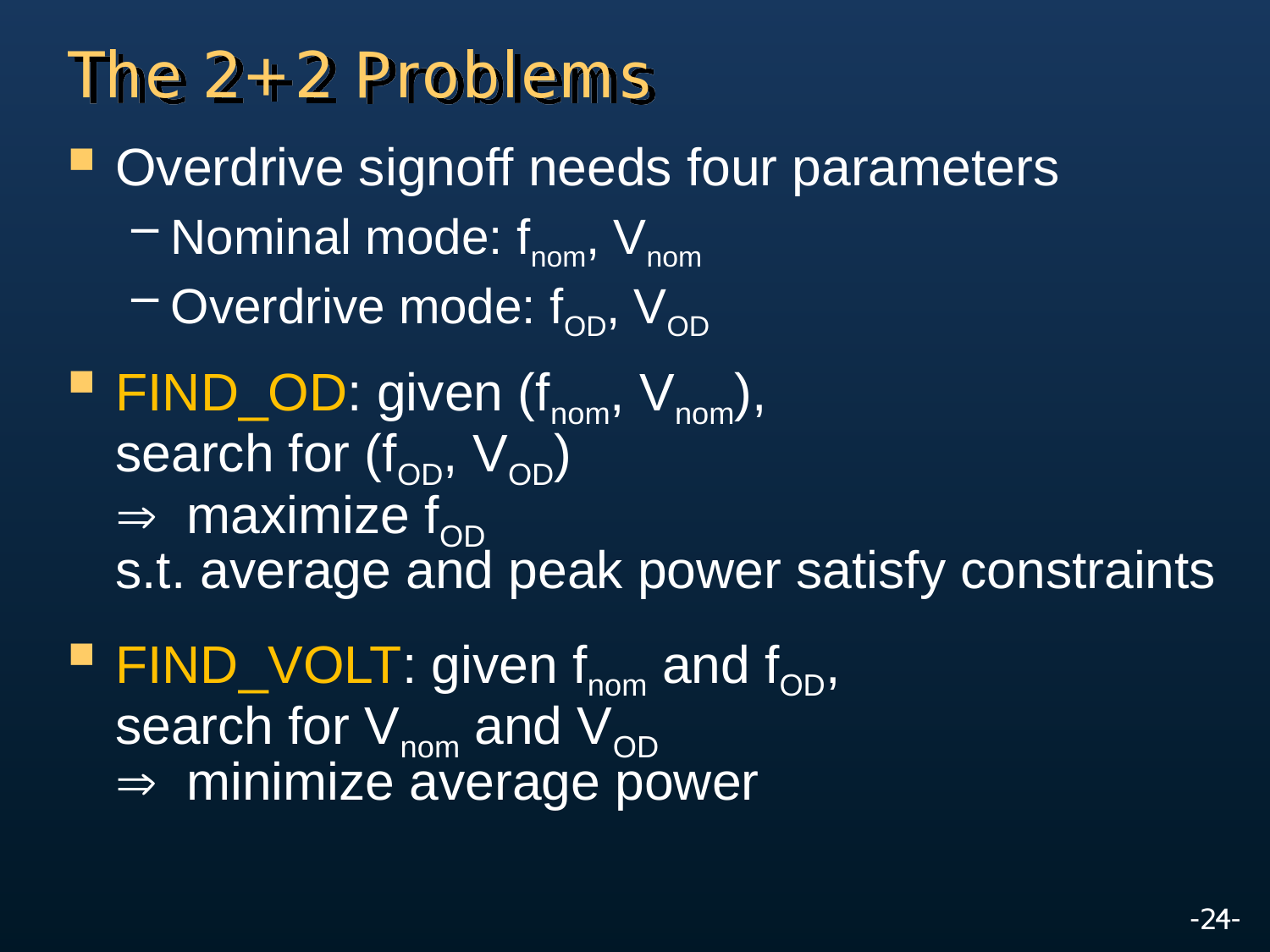

# The 2+2 Problems
Overdrive signoff needs four parameters
Nominal mode: fnom, Vnom
Overdrive mode: fOD, VOD
FIND_OD: given (fnom, Vnom),
search for (fOD, VOD)
⇒  maximize fOD
s.t. average and peak power satisfy constraints

FIND_VOLT: given fnom and fOD,
search for Vnom and VOD
⇒  minimize average power